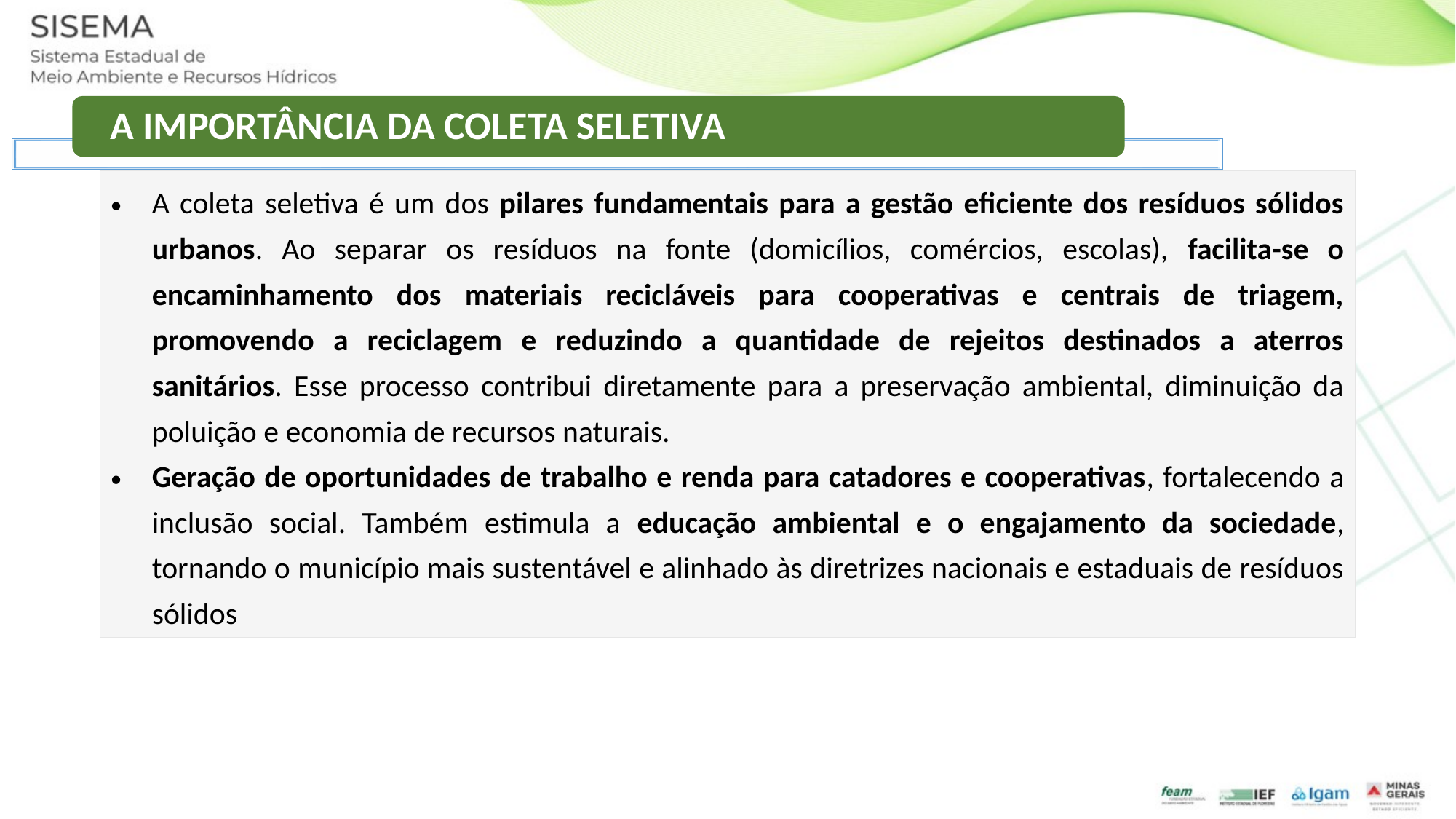

A IMPORTÂNCIA DA COLETA SELETIVA
| A coleta seletiva é um dos pilares fundamentais para a gestão eficiente dos resíduos sólidos urbanos. Ao separar os resíduos na fonte (domicílios, comércios, escolas), facilita-se o encaminhamento dos materiais recicláveis para cooperativas e centrais de triagem, promovendo a reciclagem e reduzindo a quantidade de rejeitos destinados a aterros sanitários. Esse processo contribui diretamente para a preservação ambiental, diminuição da poluição e economia de recursos naturais. Geração de oportunidades de trabalho e renda para catadores e cooperativas, fortalecendo a inclusão social. Também estimula a educação ambiental e o engajamento da sociedade, tornando o município mais sustentável e alinhado às diretrizes nacionais e estaduais de resíduos sólidos |
| --- |
|  |